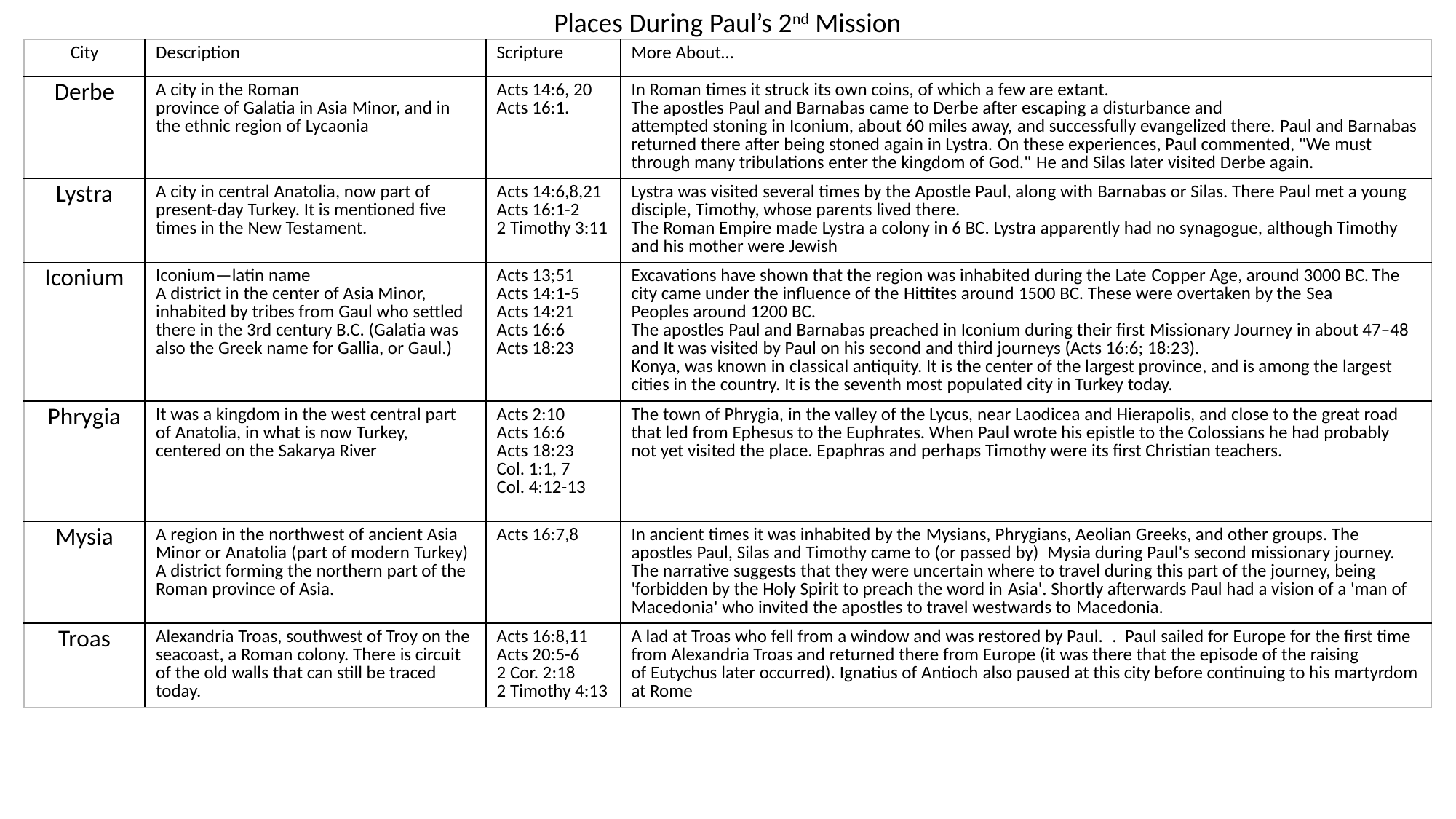

Places During Paul’s 2nd Mission
| City | Description | Scripture | More About… |
| --- | --- | --- | --- |
| Derbe | A city in the Roman province of Galatia in Asia Minor, and in the ethnic region of Lycaonia | Acts 14:6, 20 Acts 16:1. | In Roman times it struck its own coins, of which a few are extant. The apostles Paul and Barnabas came to Derbe after escaping a disturbance and attempted stoning in Iconium, about 60 miles away, and successfully evangelized there. Paul and Barnabas returned there after being stoned again in Lystra. On these experiences, Paul commented, "We must through many tribulations enter the kingdom of God." He and Silas later visited Derbe again. |
| Lystra | A city in central Anatolia, now part of present-day Turkey. It is mentioned five times in the New Testament. | Acts 14:6,8,21 Acts 16:1-2 2 Timothy 3:11 | Lystra was visited several times by the Apostle Paul, along with Barnabas or Silas. There Paul met a young disciple, Timothy, whose parents lived there. The Roman Empire made Lystra a colony in 6 BC. Lystra apparently had no synagogue, although Timothy and his mother were Jewish |
| Iconium | Iconium—latin name A district in the center of Asia Minor, inhabited by tribes from Gaul who settled there in the 3rd century B.C. (Galatia was also the Greek name for Gallia, or Gaul.) | Acts 13;51 Acts 14:1-5 Acts 14:21 Acts 16:6 Acts 18:23 | Excavations have shown that the region was inhabited during the Late Copper Age, around 3000 BC. The city came under the influence of the Hittites around 1500 BC. These were overtaken by the Sea Peoples around 1200 BC. The apostles Paul and Barnabas preached in Iconium during their first Missionary Journey in about 47–48 and It was visited by Paul on his second and third journeys (Acts 16:6; 18:23).  Konya, was known in classical antiquity. It is the center of the largest province, and is among the largest cities in the country. It is the seventh most populated city in Turkey today. |
| Phrygia | It was a kingdom in the west central part of Anatolia, in what is now Turkey, centered on the Sakarya River | Acts 2:10 Acts 16:6 Acts 18:23 Col. 1:1, 7 Col. 4:12-13 | The town of Phrygia, in the valley of the Lycus, near Laodicea and Hierapolis, and close to the great road that led from Ephesus to the Euphrates. When Paul wrote his epistle to the Colossians he had probably not yet visited the place. Epaphras and perhaps Timothy were its first Christian teachers. |
| Mysia | A region in the northwest of ancient Asia Minor or Anatolia (part of modern Turkey) A district forming the northern part of the Roman province of Asia. | Acts 16:7,8 | In ancient times it was inhabited by the Mysians, Phrygians, Aeolian Greeks, and other groups. The apostles Paul, Silas and Timothy came to (or passed by)  Mysia during Paul's second missionary journey. The narrative suggests that they were uncertain where to travel during this part of the journey, being 'forbidden by the Holy Spirit to preach the word in Asia'. Shortly afterwards Paul had a vision of a 'man of Macedonia' who invited the apostles to travel westwards to Macedonia. |
| Troas | Alexandria Troas, southwest of Troy on the seacoast, a Roman colony. There is circuit of the old walls that can still be traced today. | Acts 16:8,11 Acts 20:5-6 2 Cor. 2:18 2 Timothy 4:13 | A lad at Troas who fell from a window and was restored by Paul.  .  Paul sailed for Europe for the first time from Alexandria Troas and returned there from Europe (it was there that the episode of the raising of Eutychus later occurred). Ignatius of Antioch also paused at this city before continuing to his martyrdom at Rome |